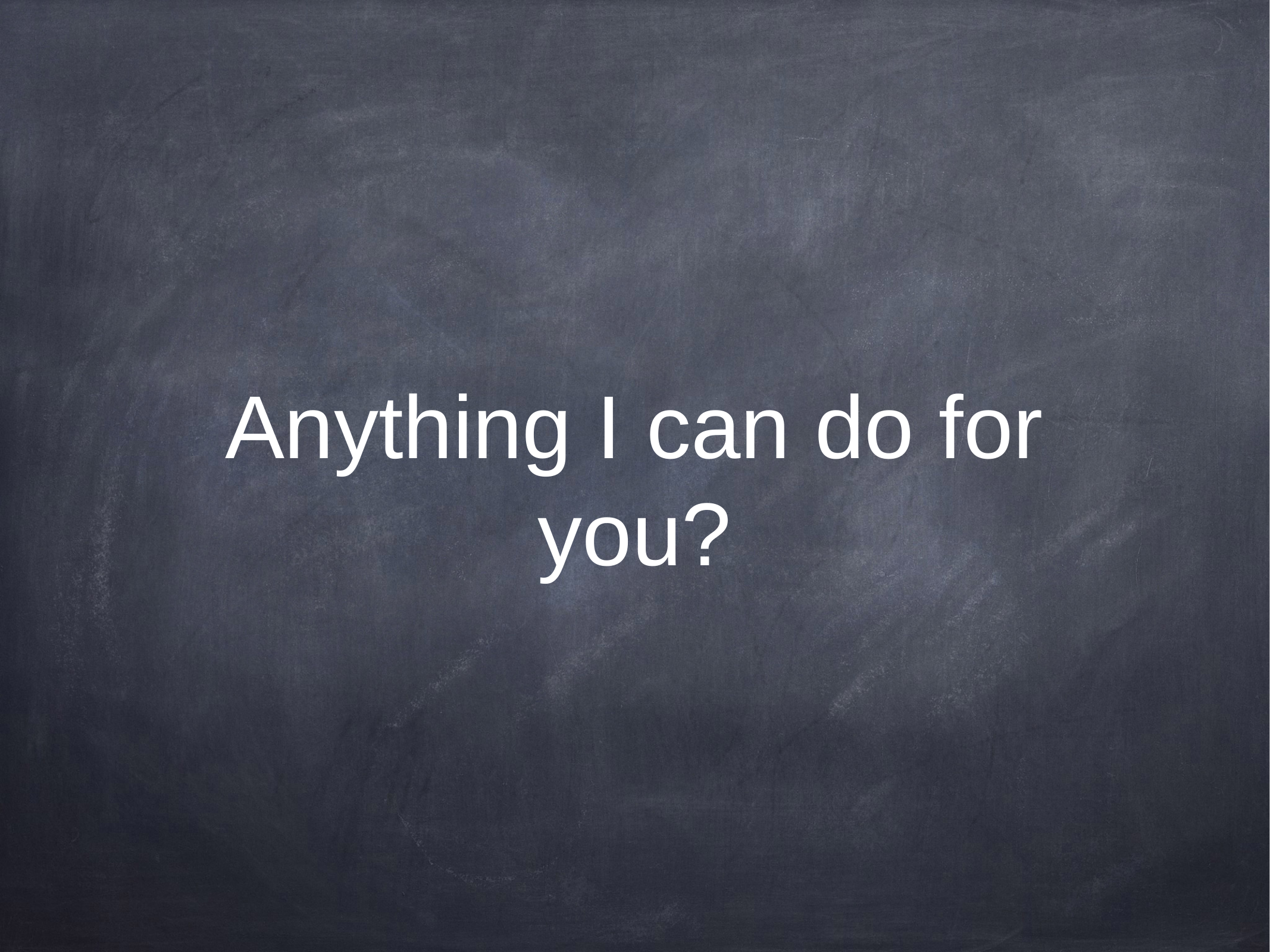

# Anything I can do for you?